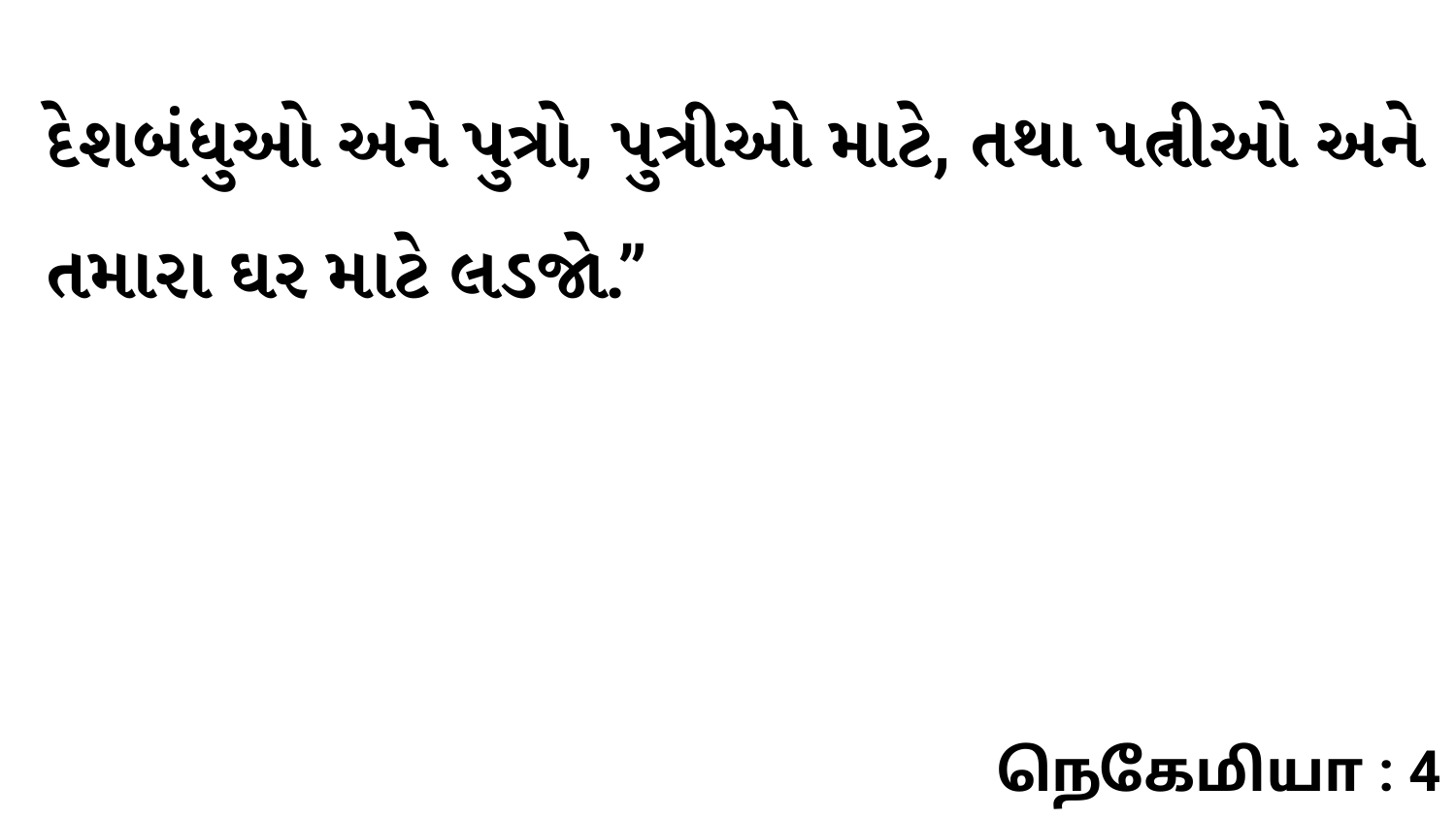

દેશબંધુઓ અને પુત્રો, પુત્રીઓ માટે, તથા પત્નીઓ અને તમારા ઘર માટે લડજો.”
நெகேமியா : 4